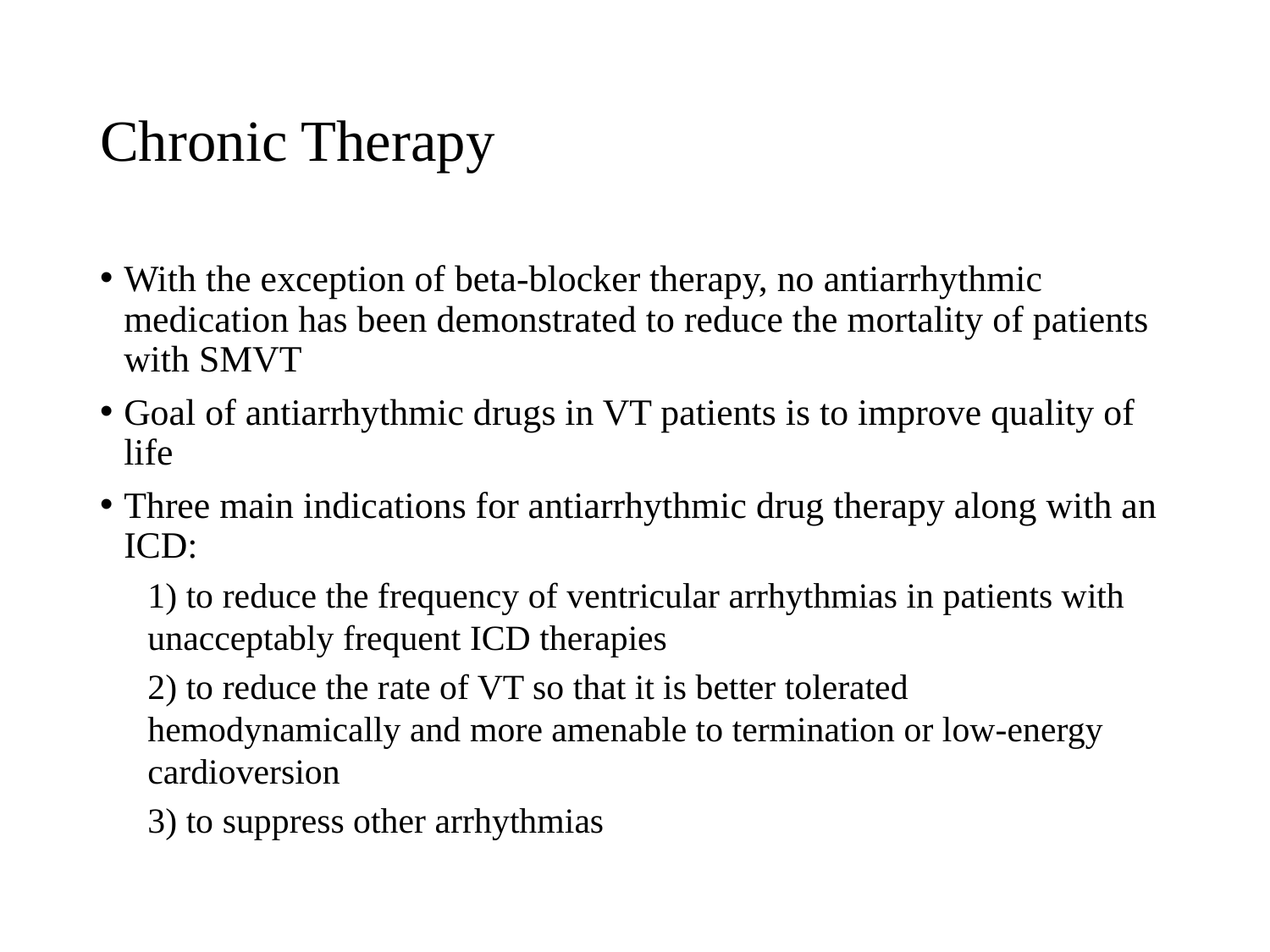

# Chronic Therapy
With the exception of beta-blocker therapy, no antiarrhythmic medication has been demonstrated to reduce the mortality of patients with SMVT
Goal of antiarrhythmic drugs in VT patients is to improve quality of life
Three main indications for antiarrhythmic drug therapy along with an ICD:
1) to reduce the frequency of ventricular arrhythmias in patients with unacceptably frequent ICD therapies
2) to reduce the rate of VT so that it is better tolerated hemodynamically and more amenable to termination or low-energy cardioversion
3) to suppress other arrhythmias